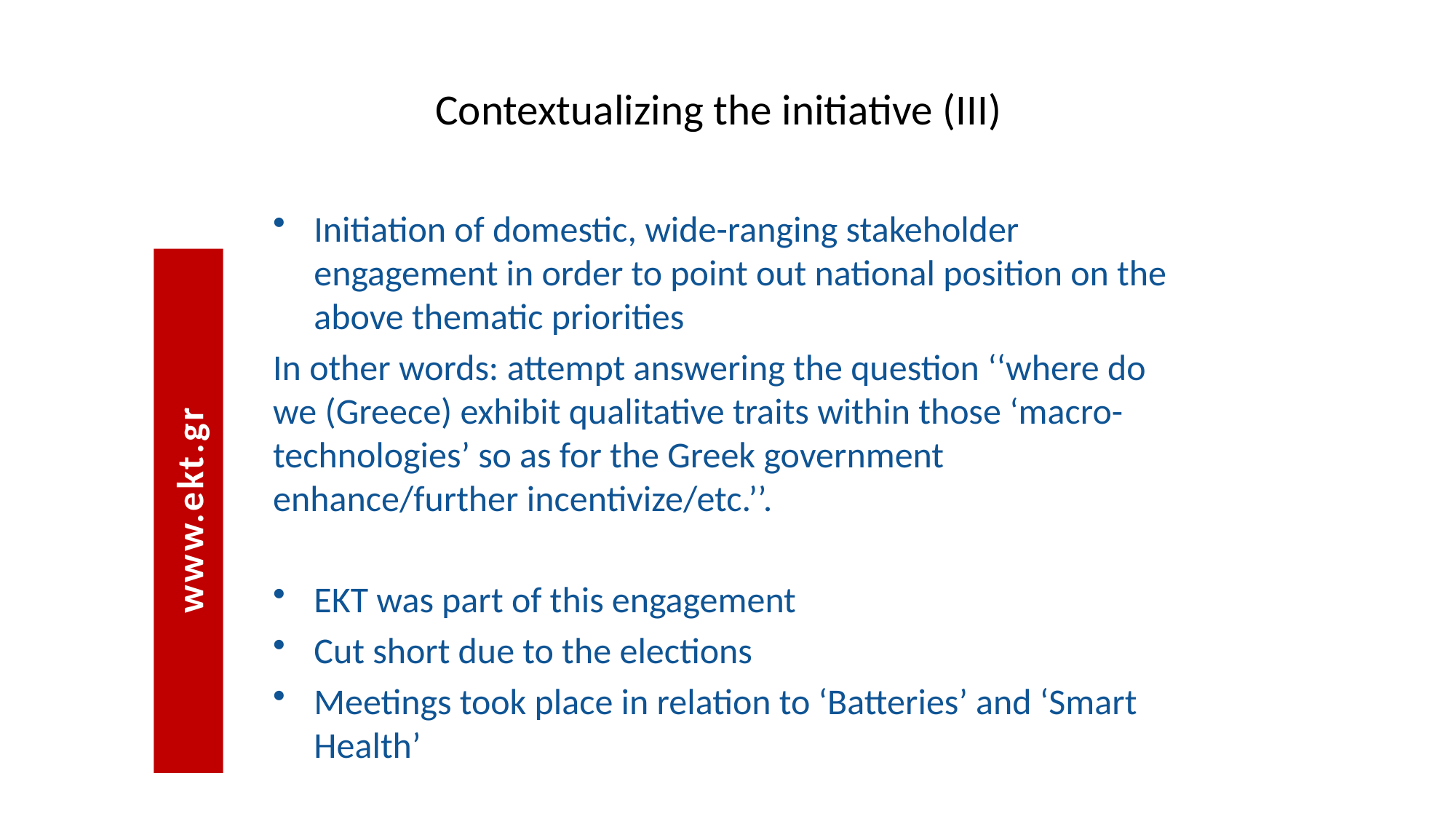

# Contextualizing the initiative (III)
Initiation of domestic, wide-ranging stakeholder engagement in order to point out national position on the above thematic priorities
In other words: attempt answering the question ‘‘where do we (Greece) exhibit qualitative traits within those ‘macro-technologies’ so as for the Greek government enhance/further incentivize/etc.’’.

EKT was part of this engagement
Cut short due to the elections
Meetings took place in relation to ‘Batteries’ and ‘Smart Health’

www.ekt.gr